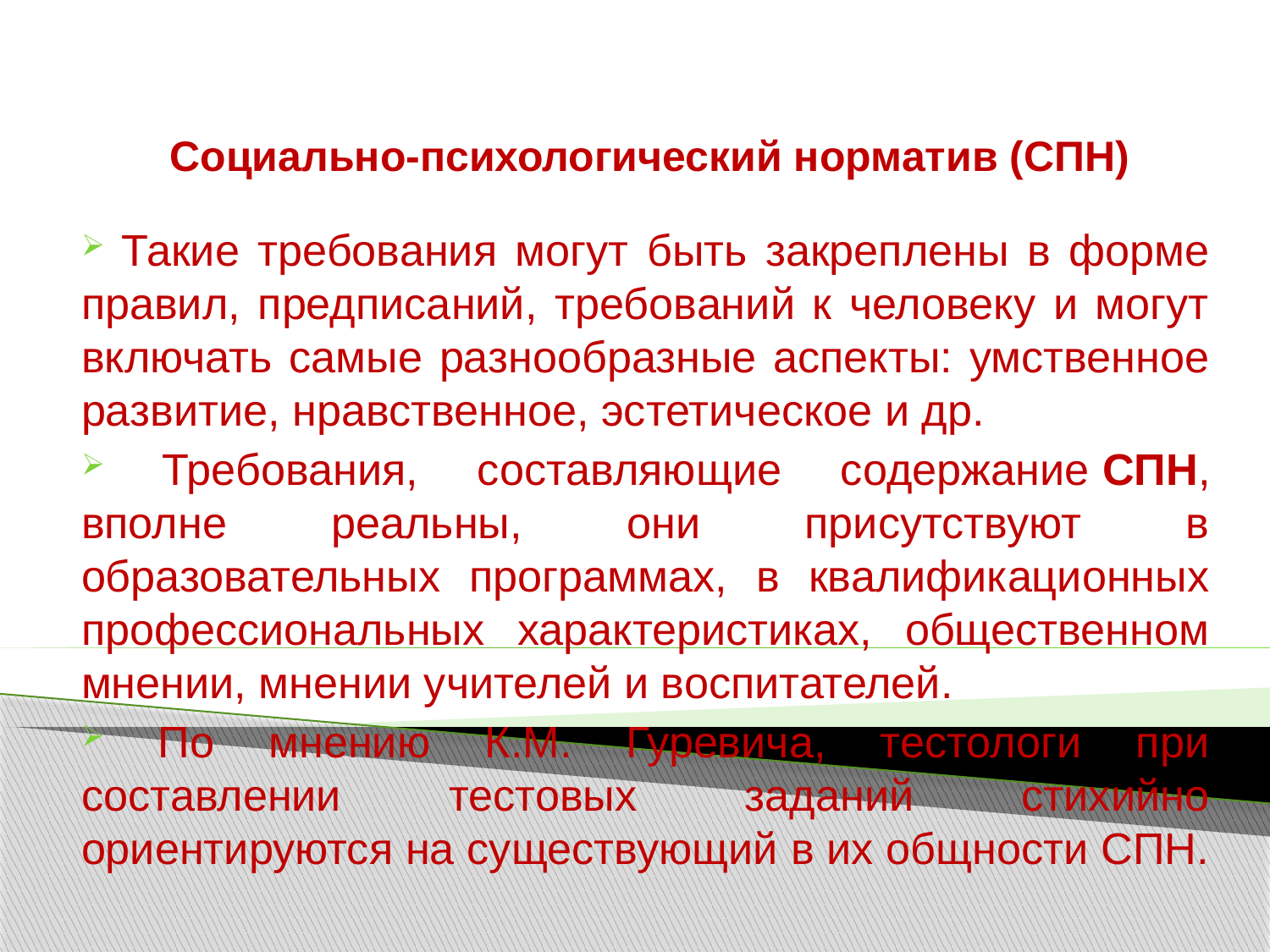

# Социально-психологический норматив (СПН)
 Такие требования могут быть закреплены в форме правил, предписаний, требований к человеку и могут включать самые разнообразные аспекты: умственное развитие, нравственное, эстетическое и др.
 Требования, составляющие содержание СПН, вполне реальны, они присутствуют в образовательных программах, в квалификационных профессиональных характеристиках, общественном мнении, мнении учителей и воспитателей.
 По мнению К.М. Гуревича, тестологи при составлении тестовых заданий стихийно ориентируются на существующий в их общности СПН.